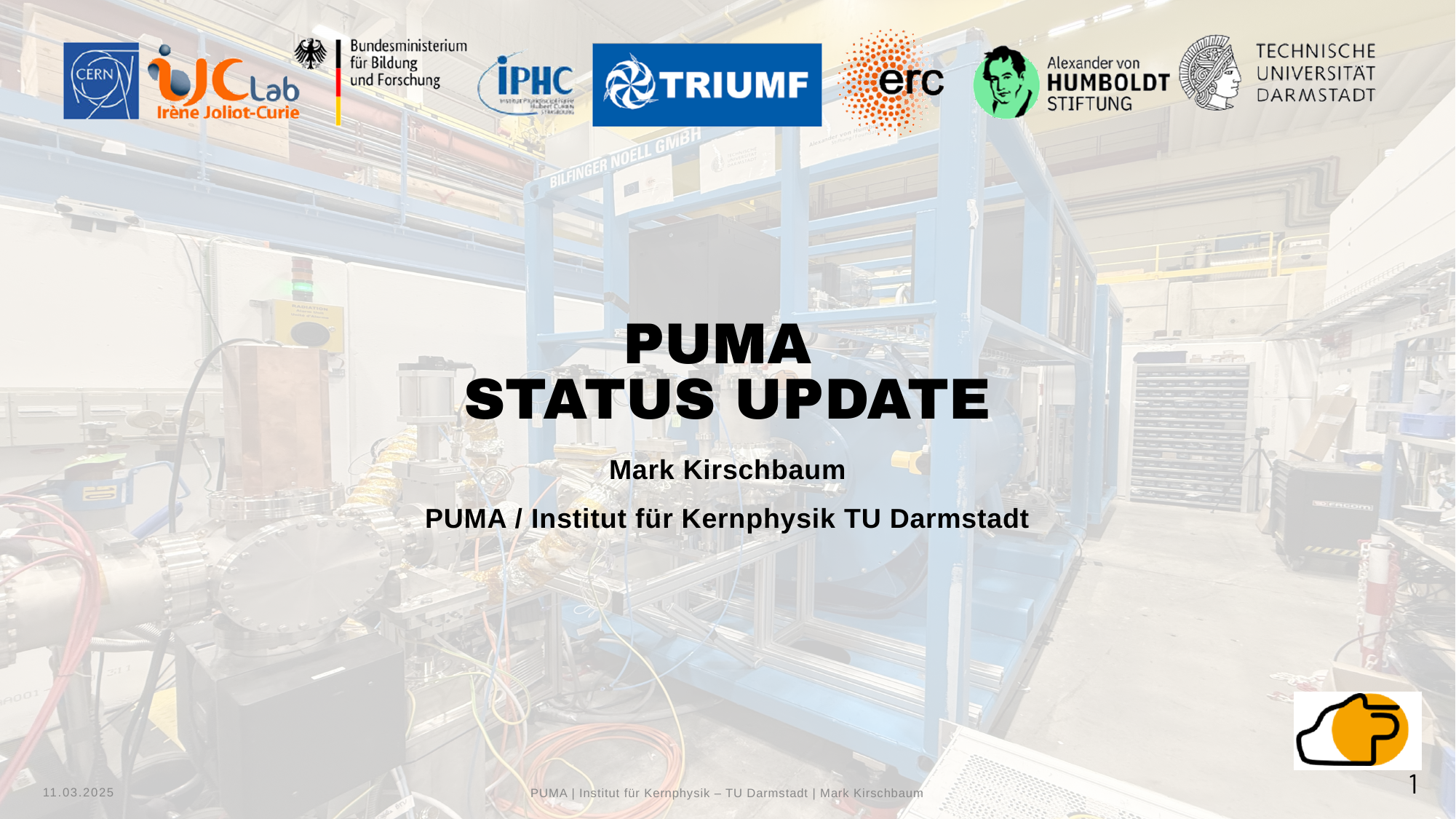

# PUMA STATUS Update
Mark Kirschbaum
PUMA / Institut für Kernphysik TU Darmstadt
11.03.2025
1